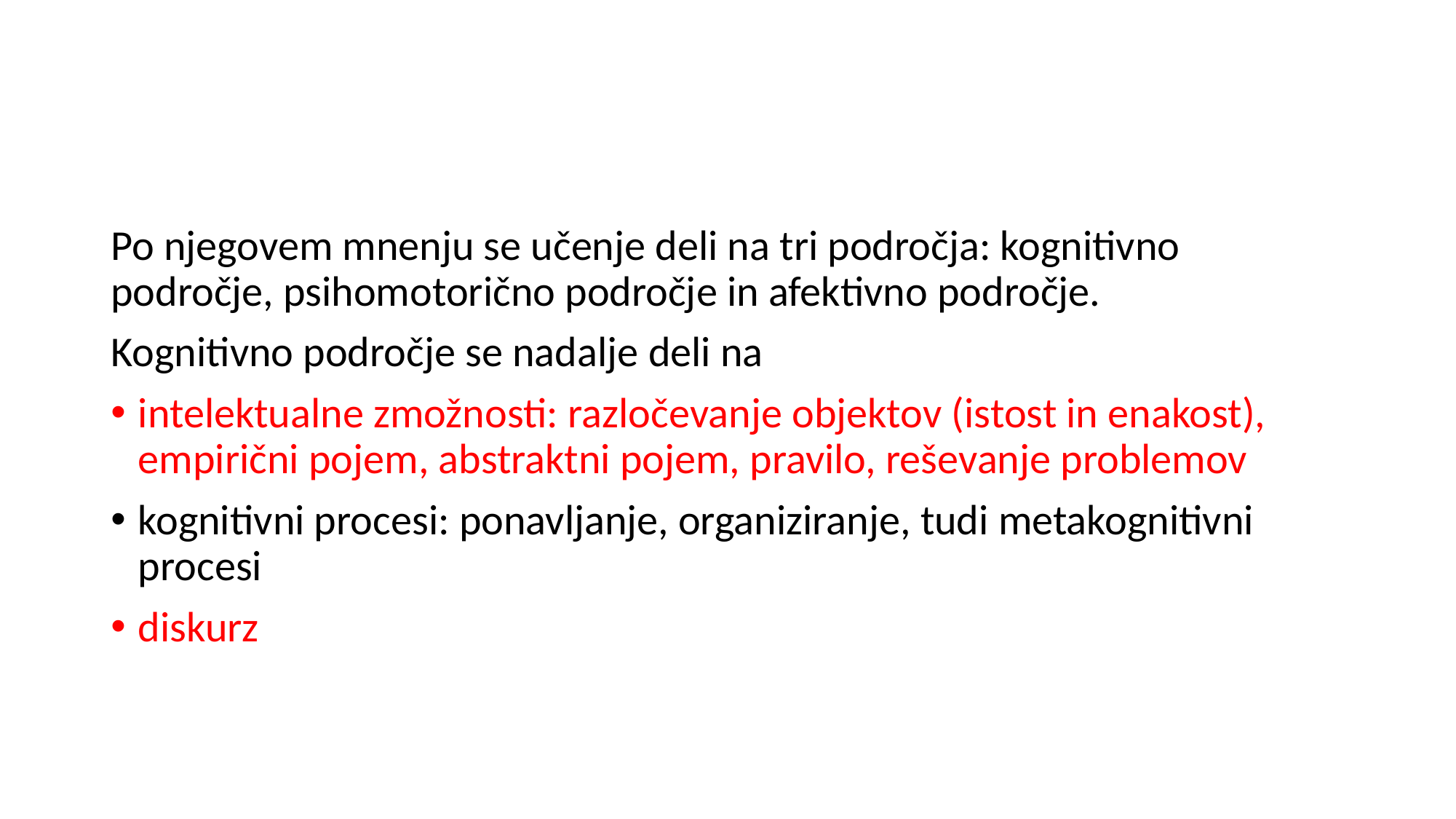

#
Po njegovem mnenju se učenje deli na tri področja: kognitivno področje, psihomotorično področje in afektivno področje.
Kognitivno področje se nadalje deli na
intelektualne zmožnosti: razločevanje objektov (istost in enakost), empirični pojem, abstraktni pojem, pravilo, reševanje problemov
kognitivni procesi: ponavljanje, organiziranje, tudi metakognitivni procesi
diskurz